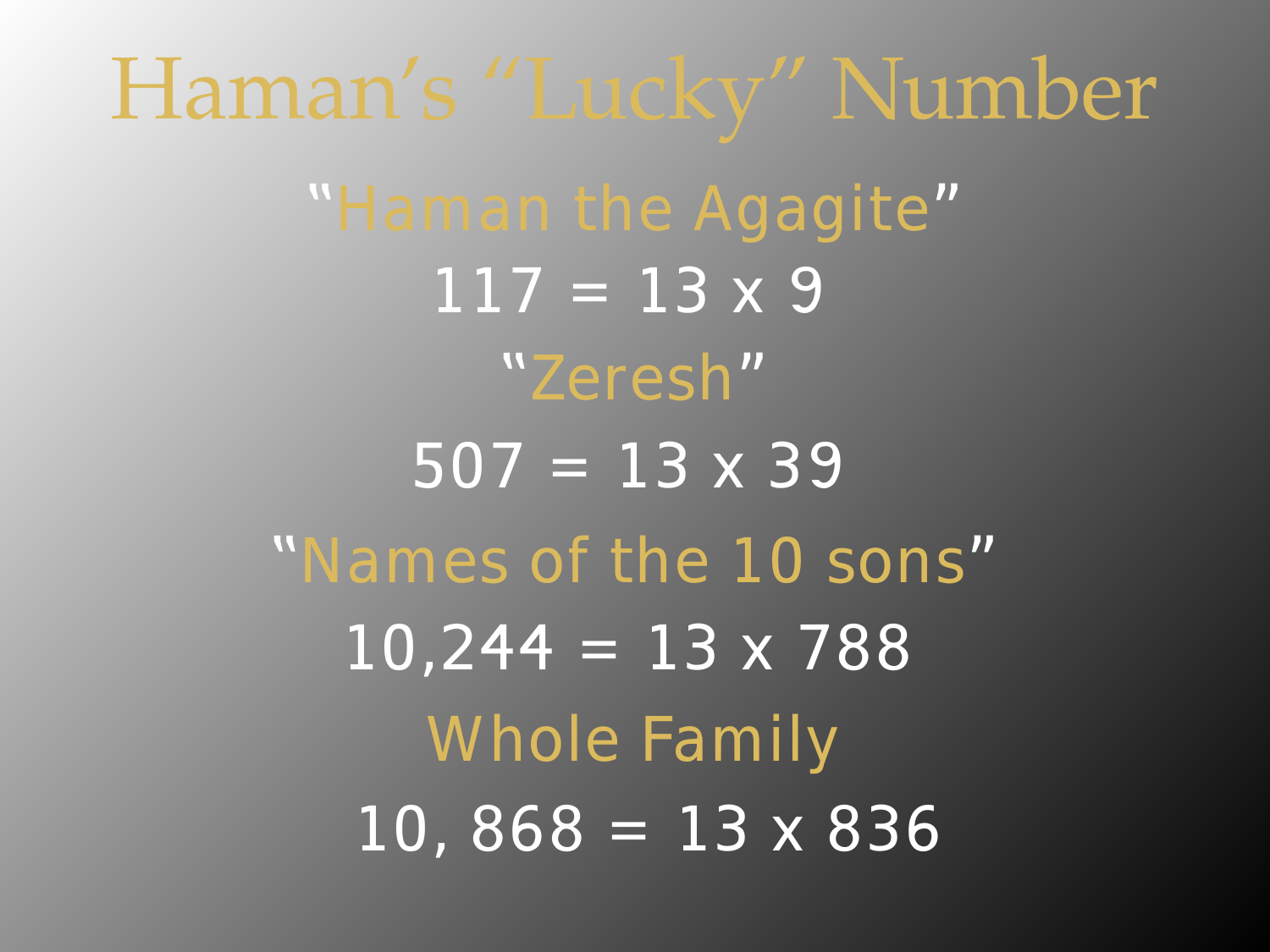

# Haman’s “Lucky” Number
“Haman the Agagite”
117 = 13 x 9
“Zeresh”
507 = 13 x 39
“Names of the 10 sons”
10,244 = 13 x 788
Whole Family
10, 868 = 13 x 836